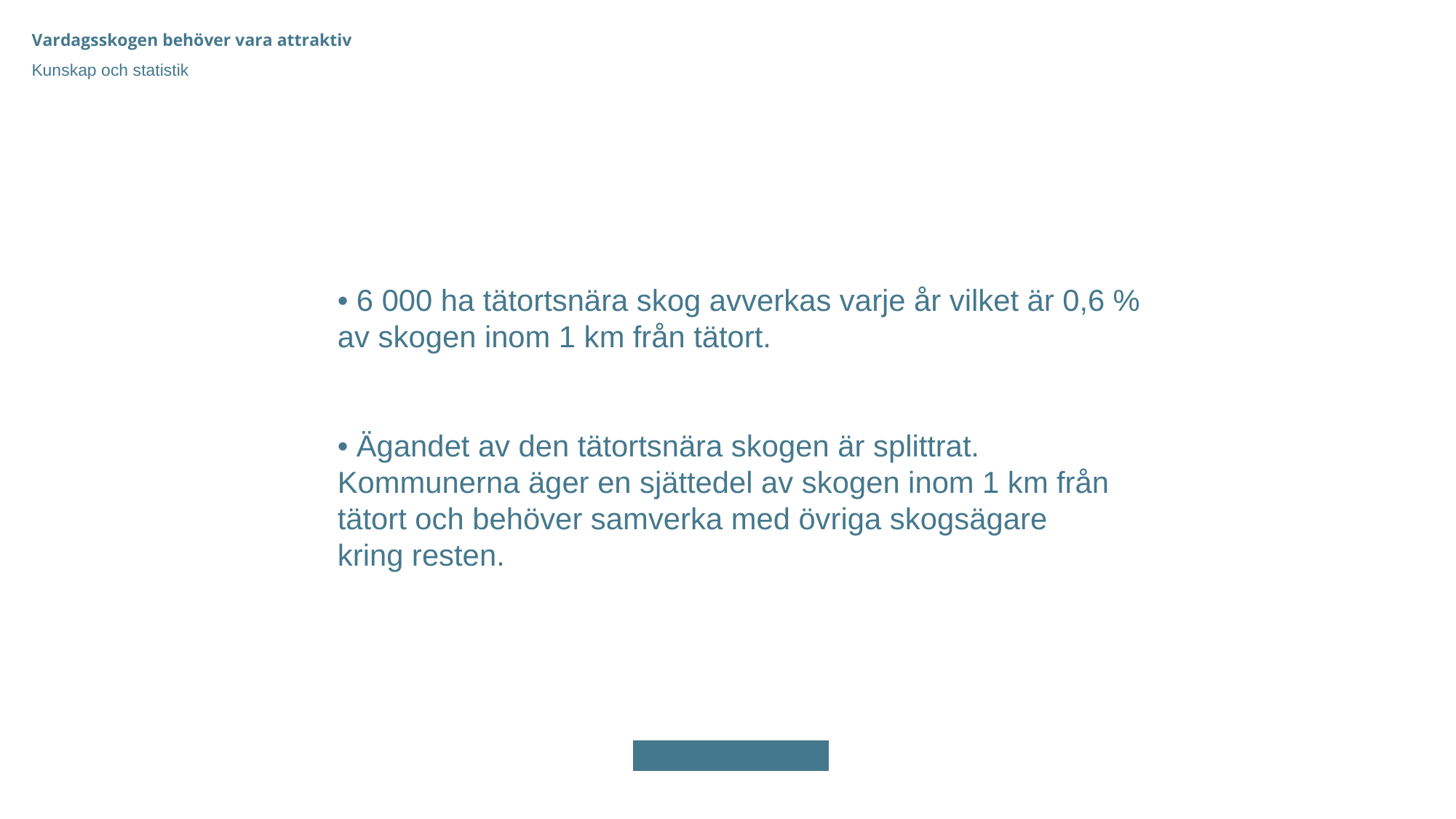

Vardagsskogen behöver vara attraktiv
Kunskap och statistik
• 6 000 ha tätortsnära skog avverkas varje år vilket är 0,6 % av skogen inom 1 km från tätort.

• Ägandet av den tätortsnära skogen är splittrat. Kommunerna äger en sjättedel av skogen inom 1 km från
tätort och behöver samverka med övriga skogsägare
kring resten.